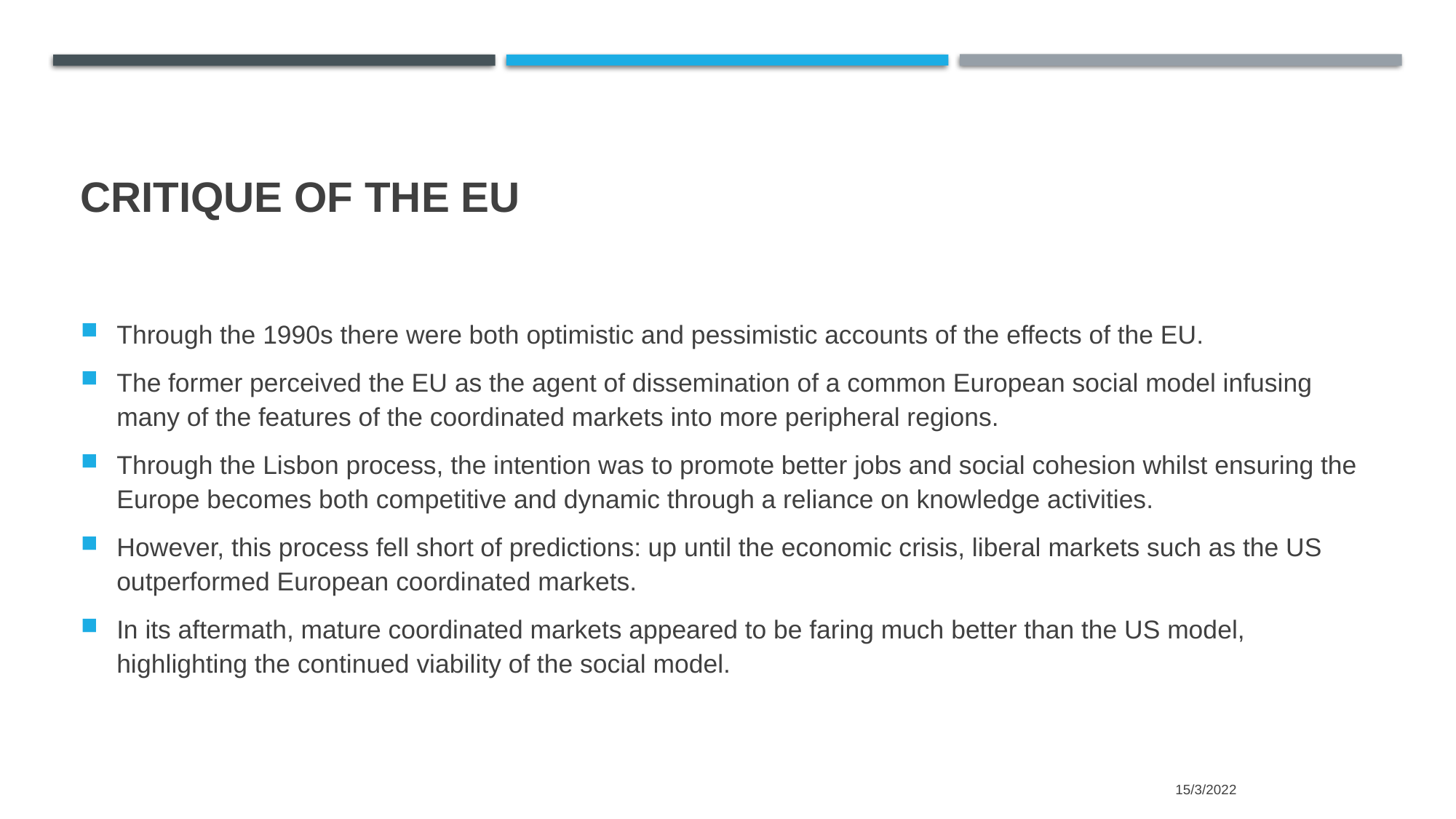

# Critique of the EU
Through the 1990s there were both optimistic and pessimistic accounts of the effects of the EU.
The former perceived the EU as the agent of dissemination of a common European social model infusing many of the features of the coordinated markets into more peripheral regions.
Through the Lisbon process, the intention was to promote better jobs and social cohesion whilst ensuring the Europe becomes both competitive and dynamic through a reliance on knowledge activities.
However, this process fell short of predictions: up until the economic crisis, liberal markets such as the US outperformed European coordinated markets.
In its aftermath, mature coordinated markets appeared to be faring much better than the US model, highlighting the continued viability of the social model.
15/3/2022